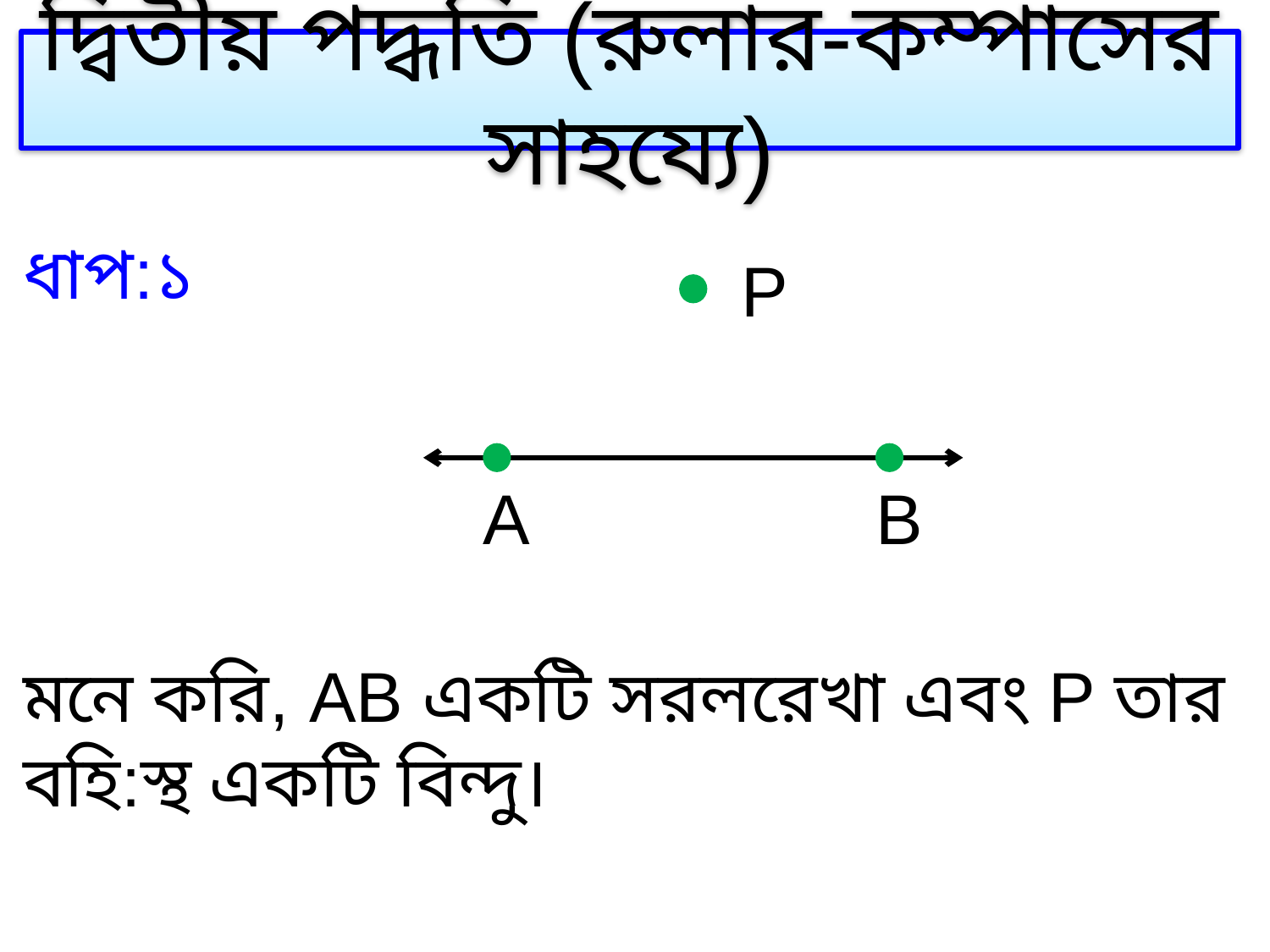

দ্বিতীয় পদ্ধতি (রুলার-কম্পাসের সাহয্যে)
ধাপ:১

মনে করি, AB একটি সরলরেখা এবং P তার বহি:স্থ একটি বিন্দু।
P

A
B